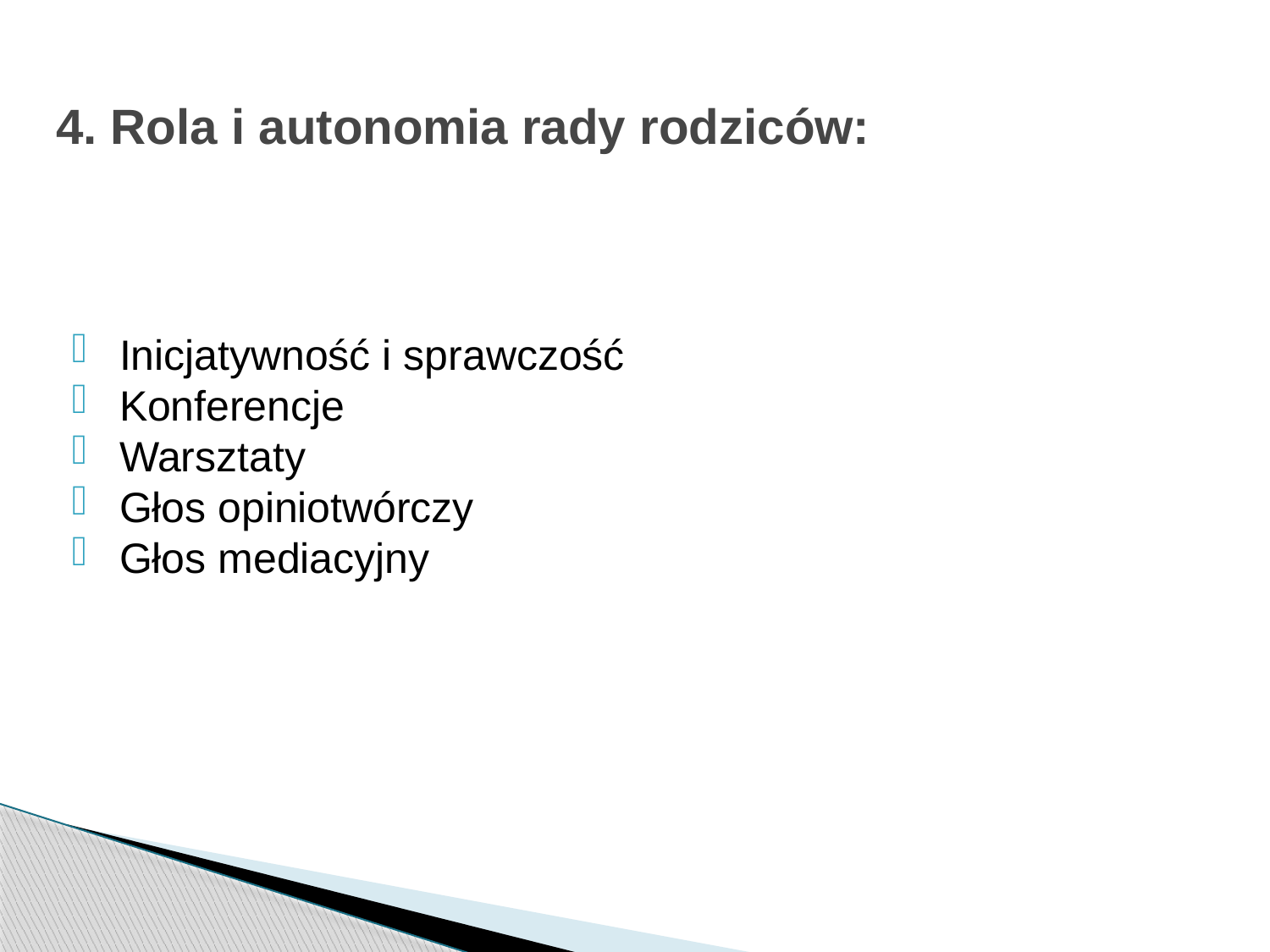

# 4. Rola i autonomia rady rodziców:

Inicjatywność i sprawczość
Konferencje
Warsztaty
Głos opiniotwórczy
Głos mediacyjny